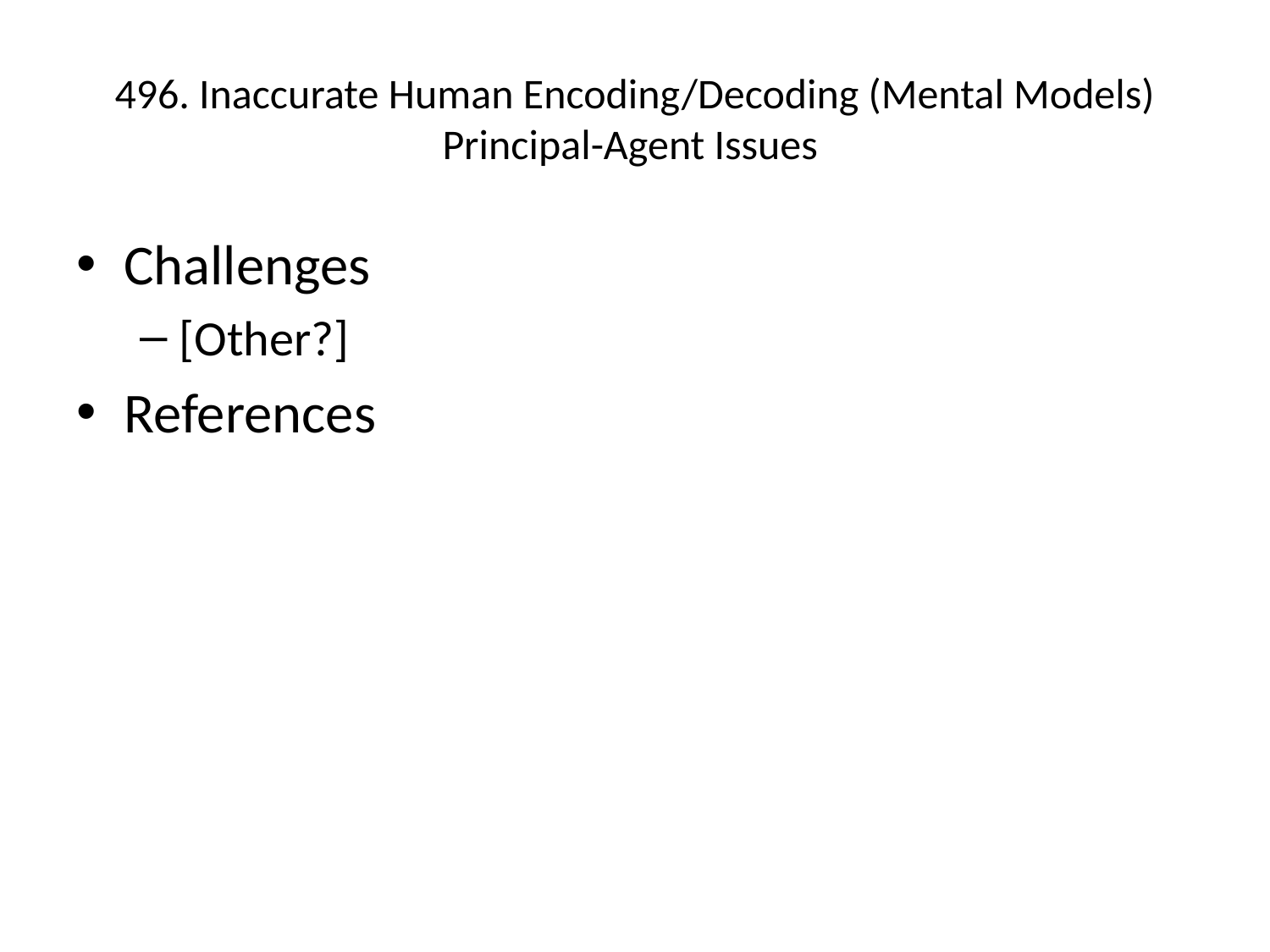

# 496. Inaccurate Human Encoding/Decoding (Mental Models) Principal-Agent Issues
Challenges
[Other?]
References